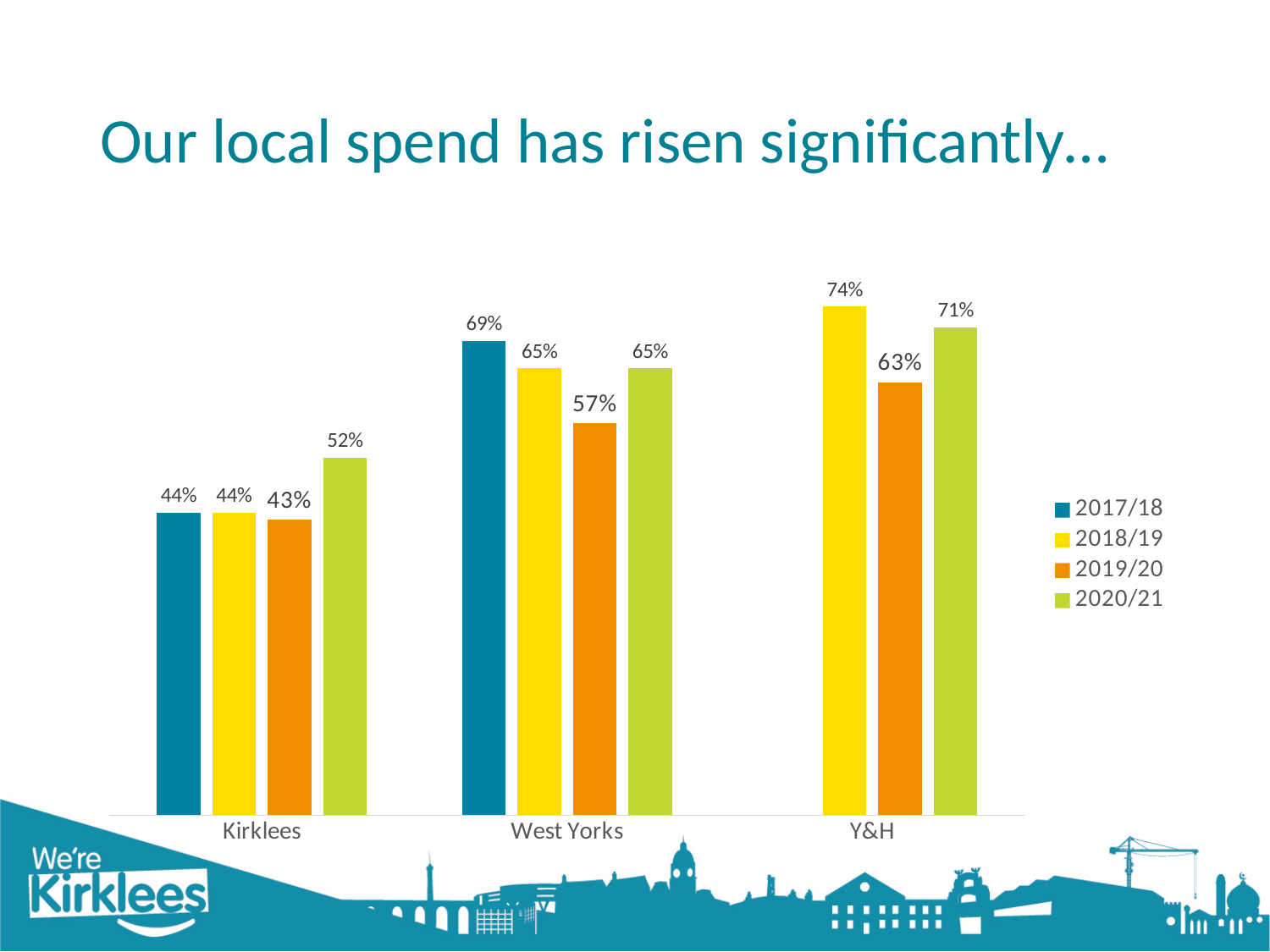

# Our local spend has risen significantly…

### Chart

| Category | 2017/18 | 2018/19 | 2019/20 | 2020/21 |
|---|---|---|---|---|
| Kirklees | 0.44 | 0.44 | 0.43 | 0.52 |
| West Yorks | 0.69 | 0.65 | 0.57 | 0.65 |
| Y&H | None | 0.74 | 0.63 | 0.71 |